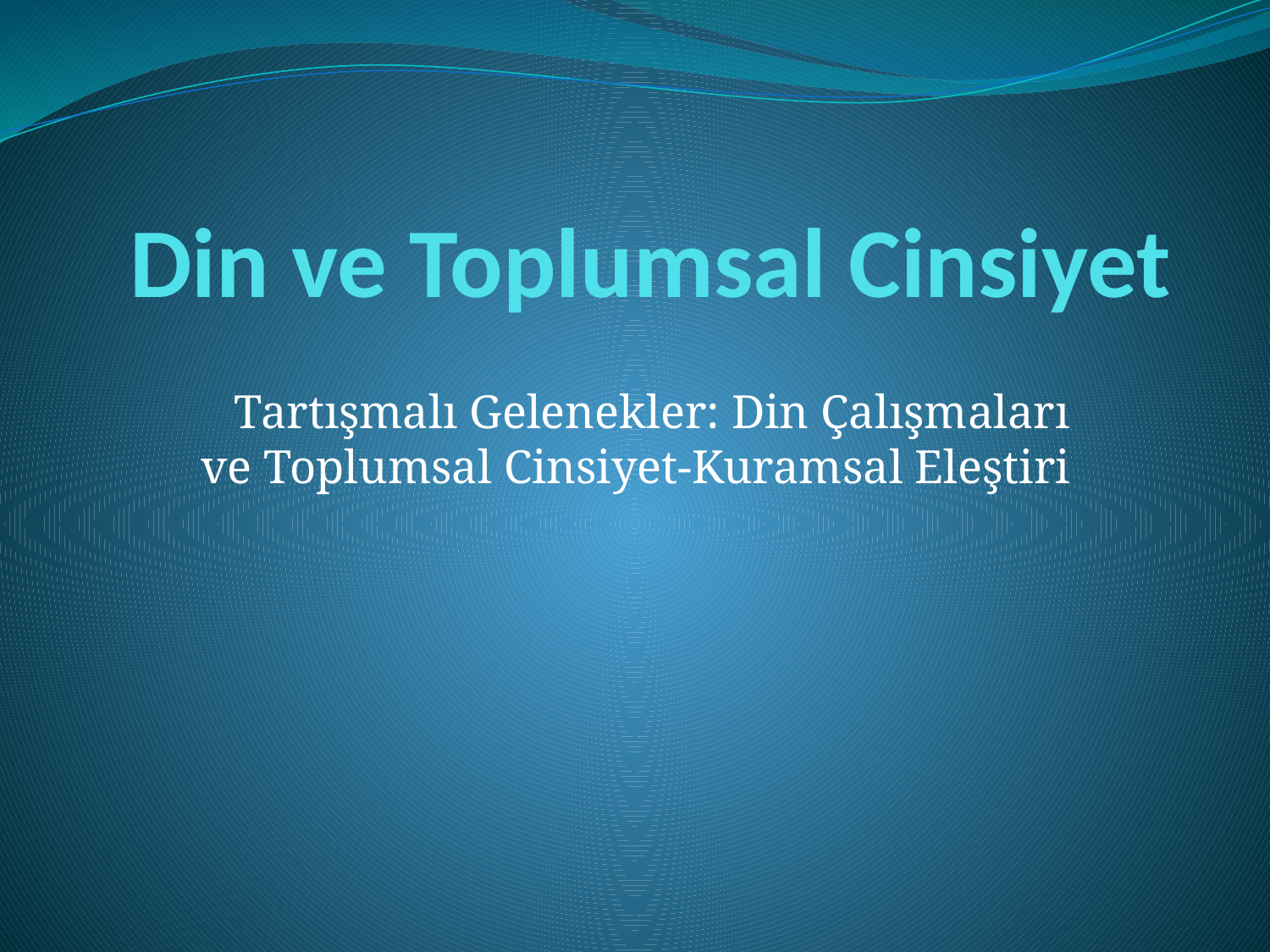

# Din ve Toplumsal Cinsiyet
Tartışmalı Gelenekler: Din Çalışmaları ve Toplumsal Cinsiyet-Kuramsal Eleştiri